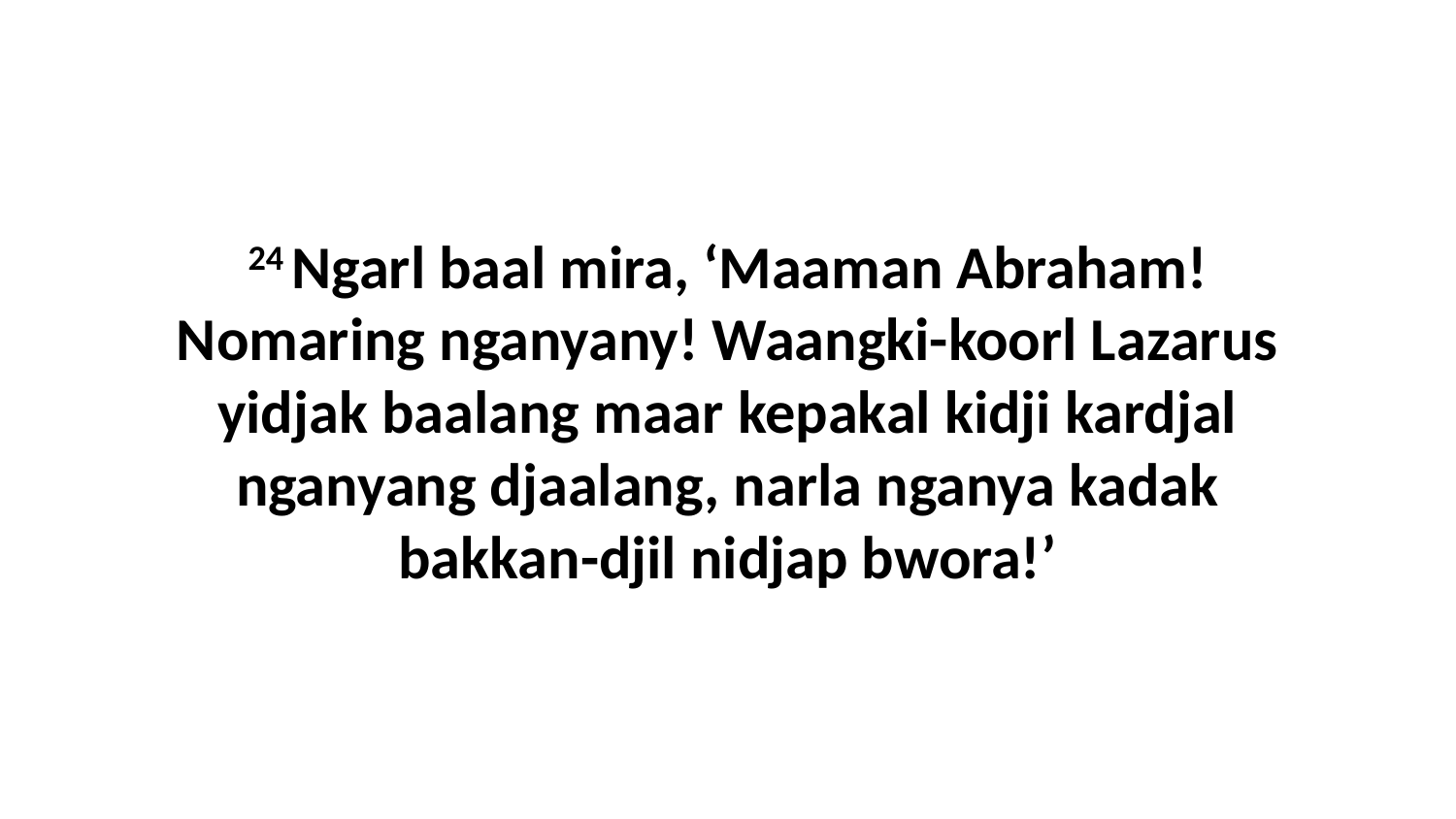

24 Ngarl baal mira, ‘Maaman Abraham! Nomaring nganyany! Waangki-koorl Lazarus yidjak baalang maar kepakal kidji kardjal nganyang djaalang, narla nganya kadak bakkan-djil nidjap bwora!’